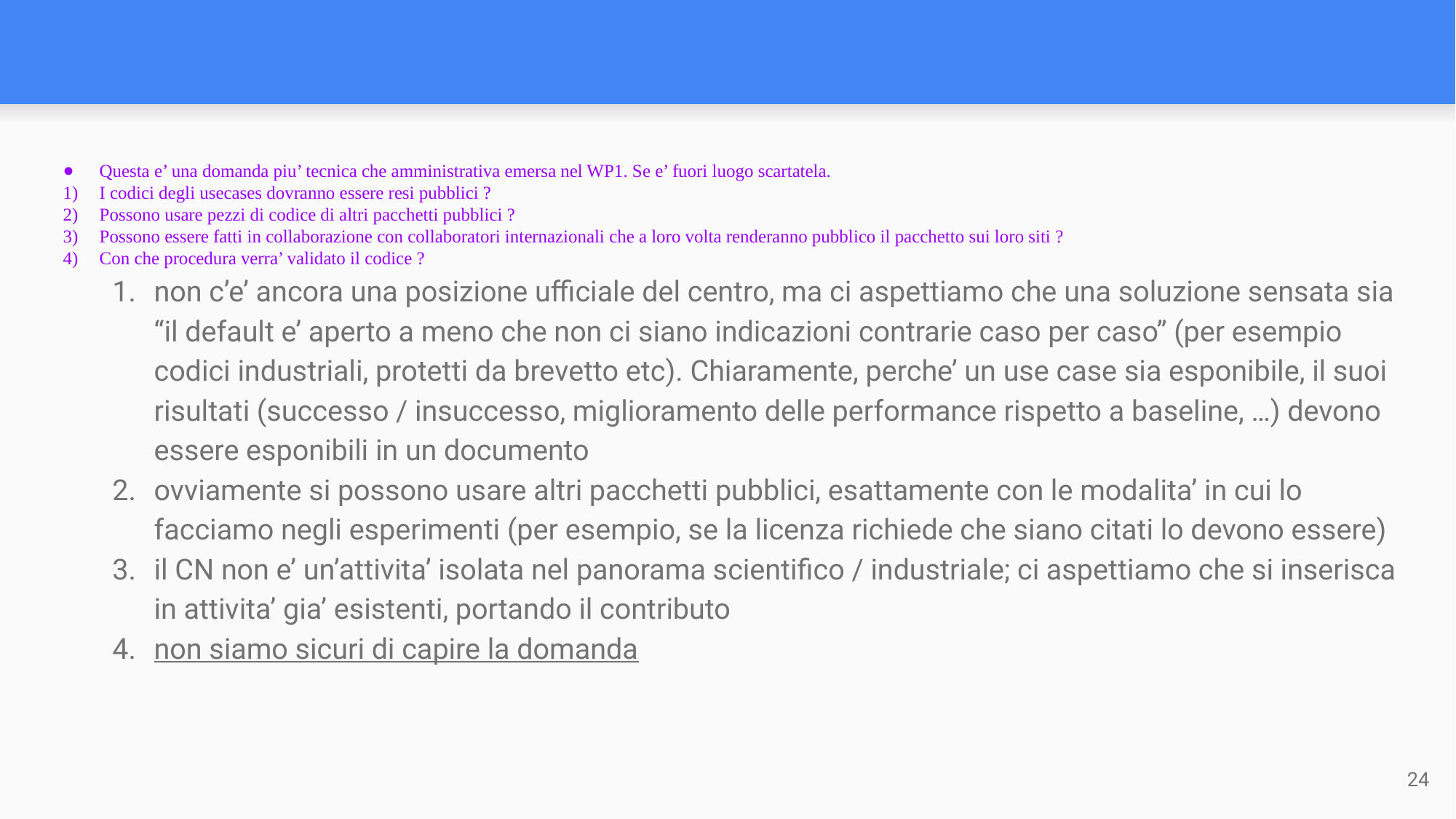

#
Questa e’ una domanda piu’ tecnica che amministrativa emersa nel WP1. Se e’ fuori luogo scartatela.
I codici degli usecases dovranno essere resi pubblici ?
Possono usare pezzi di codice di altri pacchetti pubblici ?
Possono essere fatti in collaborazione con collaboratori internazionali che a loro volta renderanno pubblico il pacchetto sui loro siti ?
Con che procedura verra’ validato il codice ?
non c’e’ ancora una posizione ufficiale del centro, ma ci aspettiamo che una soluzione sensata sia “il default e’ aperto a meno che non ci siano indicazioni contrarie caso per caso” (per esempio codici industriali, protetti da brevetto etc). Chiaramente, perche’ un use case sia esponibile, il suoi risultati (successo / insuccesso, miglioramento delle performance rispetto a baseline, …) devono essere esponibili in un documento
ovviamente si possono usare altri pacchetti pubblici, esattamente con le modalita’ in cui lo facciamo negli esperimenti (per esempio, se la licenza richiede che siano citati lo devono essere)
il CN non e’ un’attivita’ isolata nel panorama scientifico / industriale; ci aspettiamo che si inserisca in attivita’ gia’ esistenti, portando il contributo
non siamo sicuri di capire la domanda

24